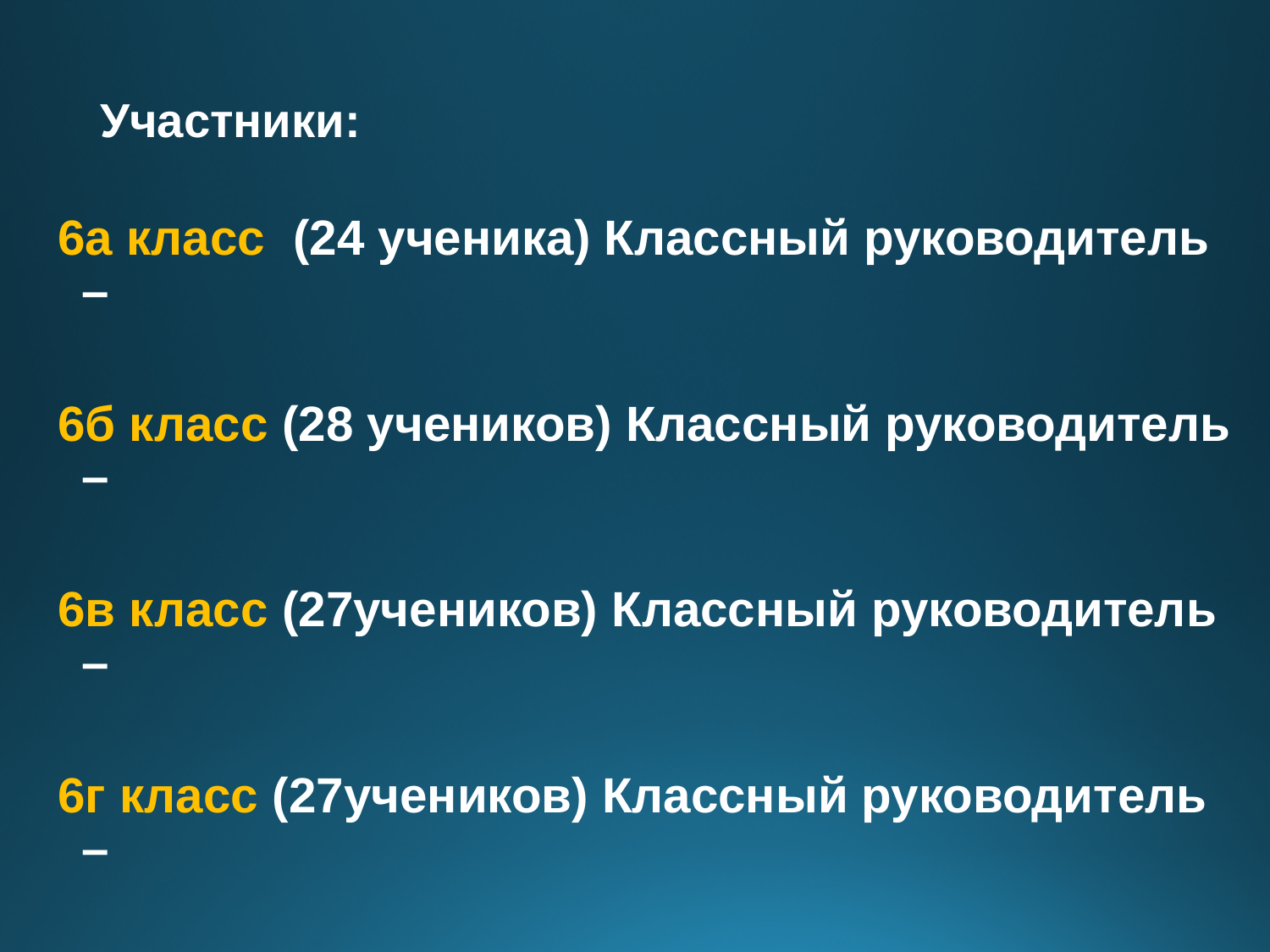

# Участники:
6а класс  (24 ученика) Классный руководитель –

6б класс (28 учеников) Классный руководитель –

6в класс (27учеников) Классный руководитель –

6г класс (27учеников) Классный руководитель –